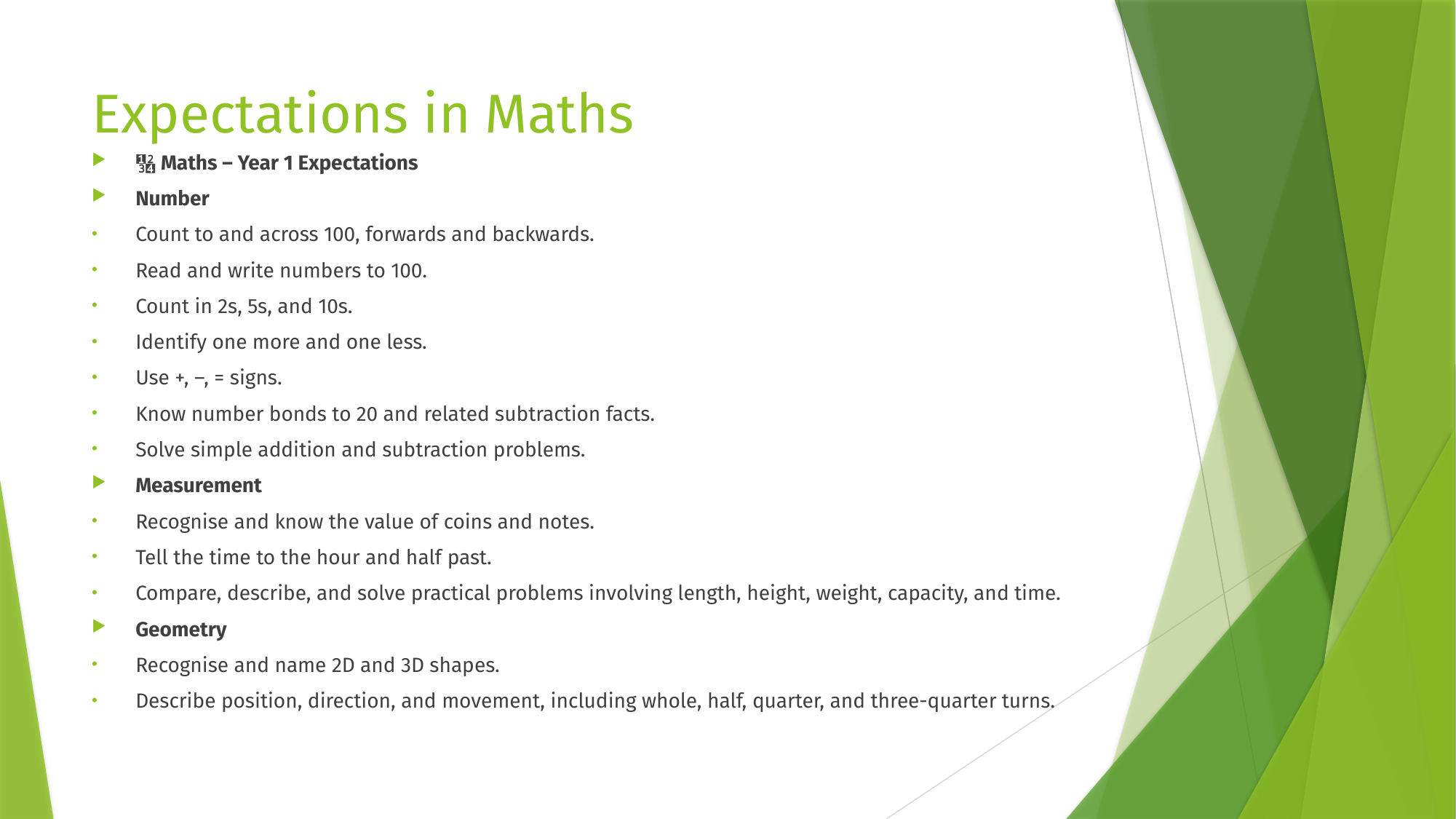

# Expectations in Maths
🔢 Maths – Year 1 Expectations
Number
Count to and across 100, forwards and backwards.
Read and write numbers to 100.
Count in 2s, 5s, and 10s.
Identify one more and one less.
Use +, –, = signs.
Know number bonds to 20 and related subtraction facts.
Solve simple addition and subtraction problems.
Measurement
Recognise and know the value of coins and notes.
Tell the time to the hour and half past.
Compare, describe, and solve practical problems involving length, height, weight, capacity, and time.
Geometry
Recognise and name 2D and 3D shapes.
Describe position, direction, and movement, including whole, half, quarter, and three-quarter turns.